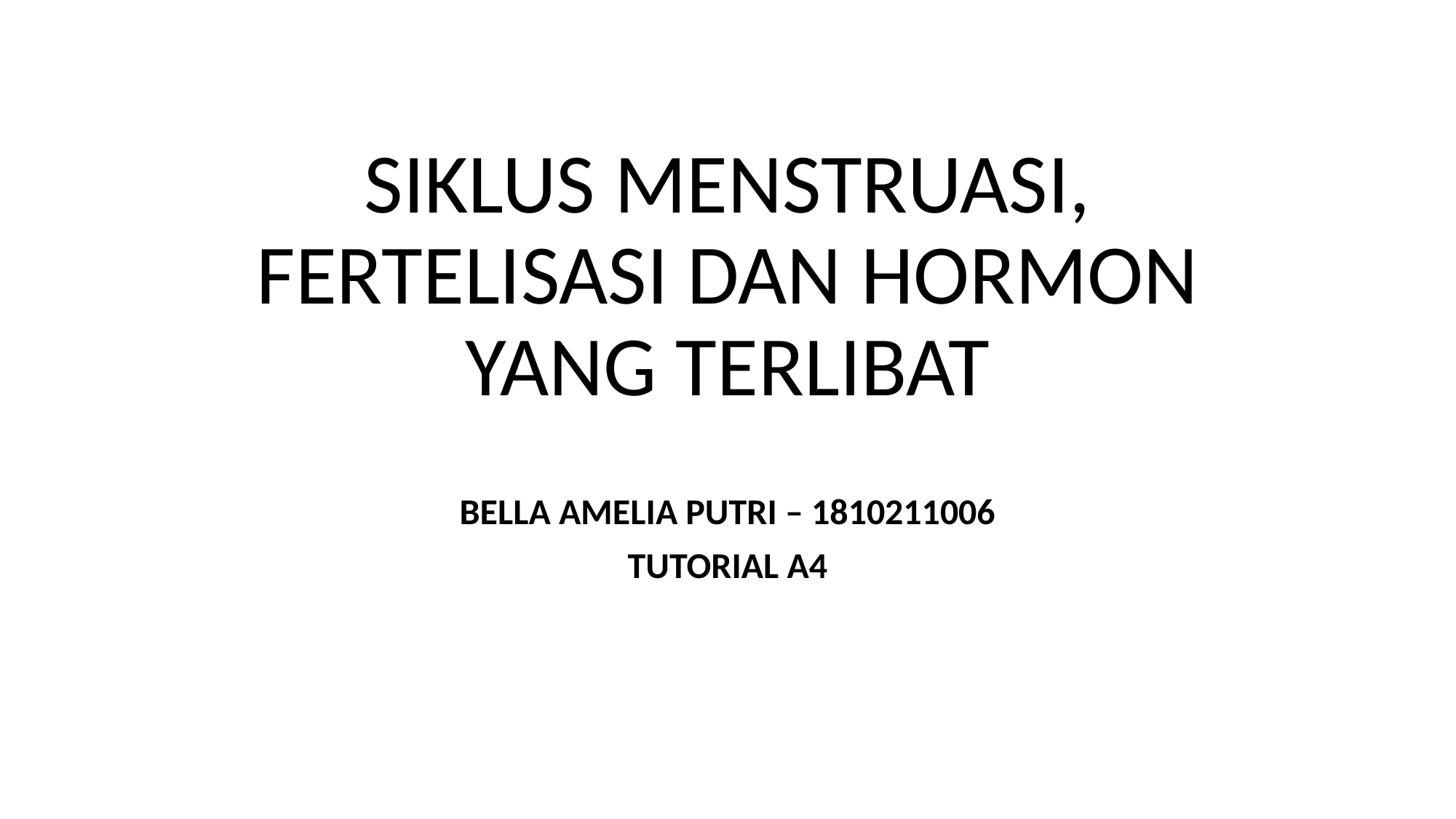

# SIKLUS MENSTRUASI, FERTELISASI DAN HORMON YANG TERLIBAT
BELLA AMELIA PUTRI – 1810211006
TUTORIAL A4